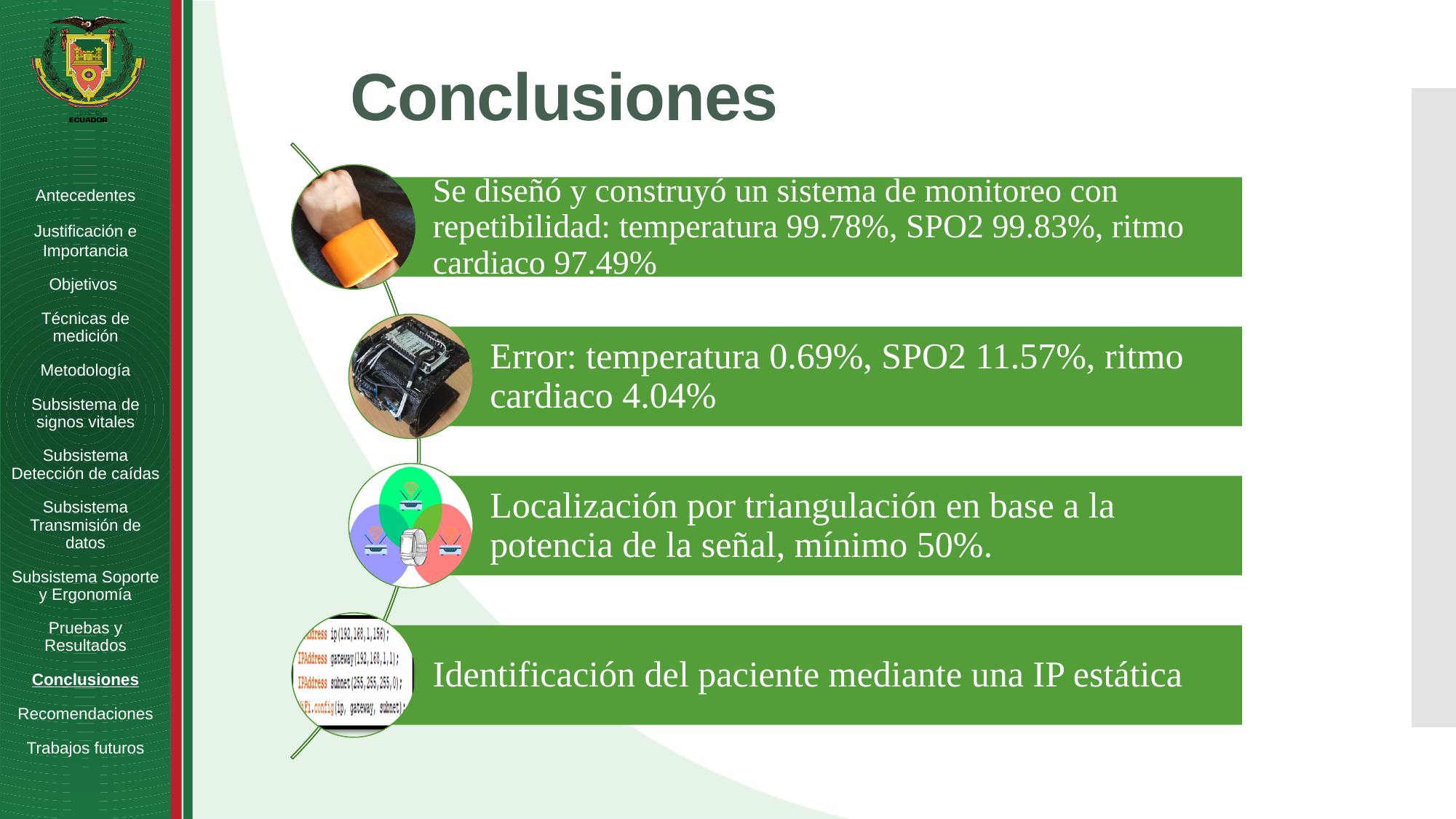

# Conclusiones
Se diseñó y construyó un sistema de monitoreo con repetibilidad: temperatura 99.78%, SPO2 99.83%, ritmo cardiaco 97.49%
Error: temperatura 0.69%, SPO2 11.57%, ritmo cardiaco 4.04%
Localización por triangulación en base a la potencia de la señal, mínimo 50%.
Identificación del paciente mediante una IP estática
Antecedentes
Justificación e Importancia
Objetivos
Técnicas de medición
Metodología
Subsistema de signos vitales
Subsistema Detección de caídas
Subsistema Transmisión de datos
Subsistema Soporte y Ergonomía
Pruebas y Resultados
Conclusiones
Recomendaciones
Trabajos futuros